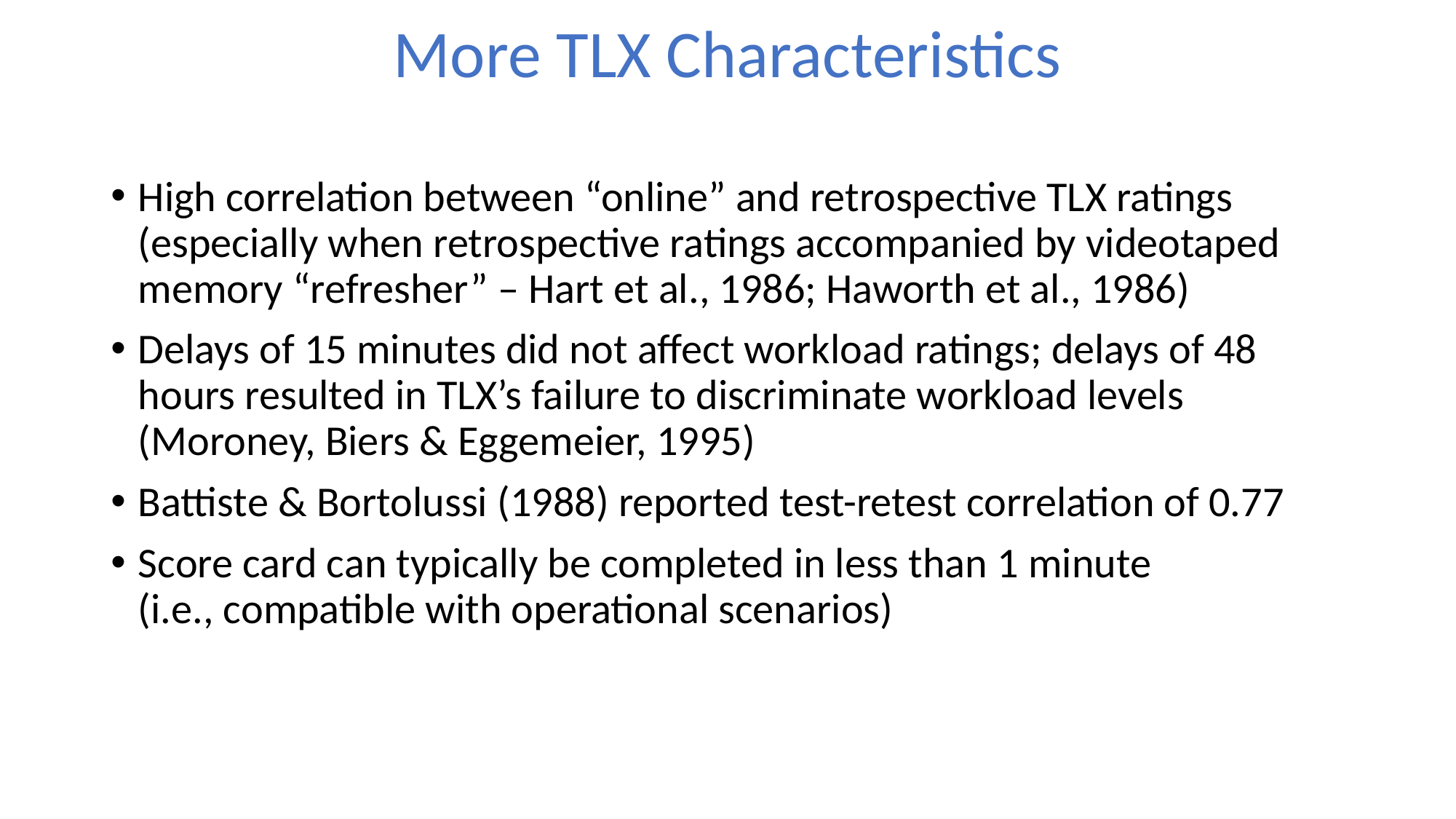

# More TLX Characteristics
High correlation between “online” and retrospective TLX ratings (especially when retrospective ratings accompanied by videotaped memory “refresher” – Hart et al., 1986; Haworth et al., 1986)
Delays of 15 minutes did not affect workload ratings; delays of 48 hours resulted in TLX’s failure to discriminate workload levels
(Moroney, Biers & Eggemeier, 1995)
Battiste & Bortolussi (1988) reported test-retest correlation of 0.77
Score card can typically be completed in less than 1 minute
(i.e., compatible with operational scenarios)